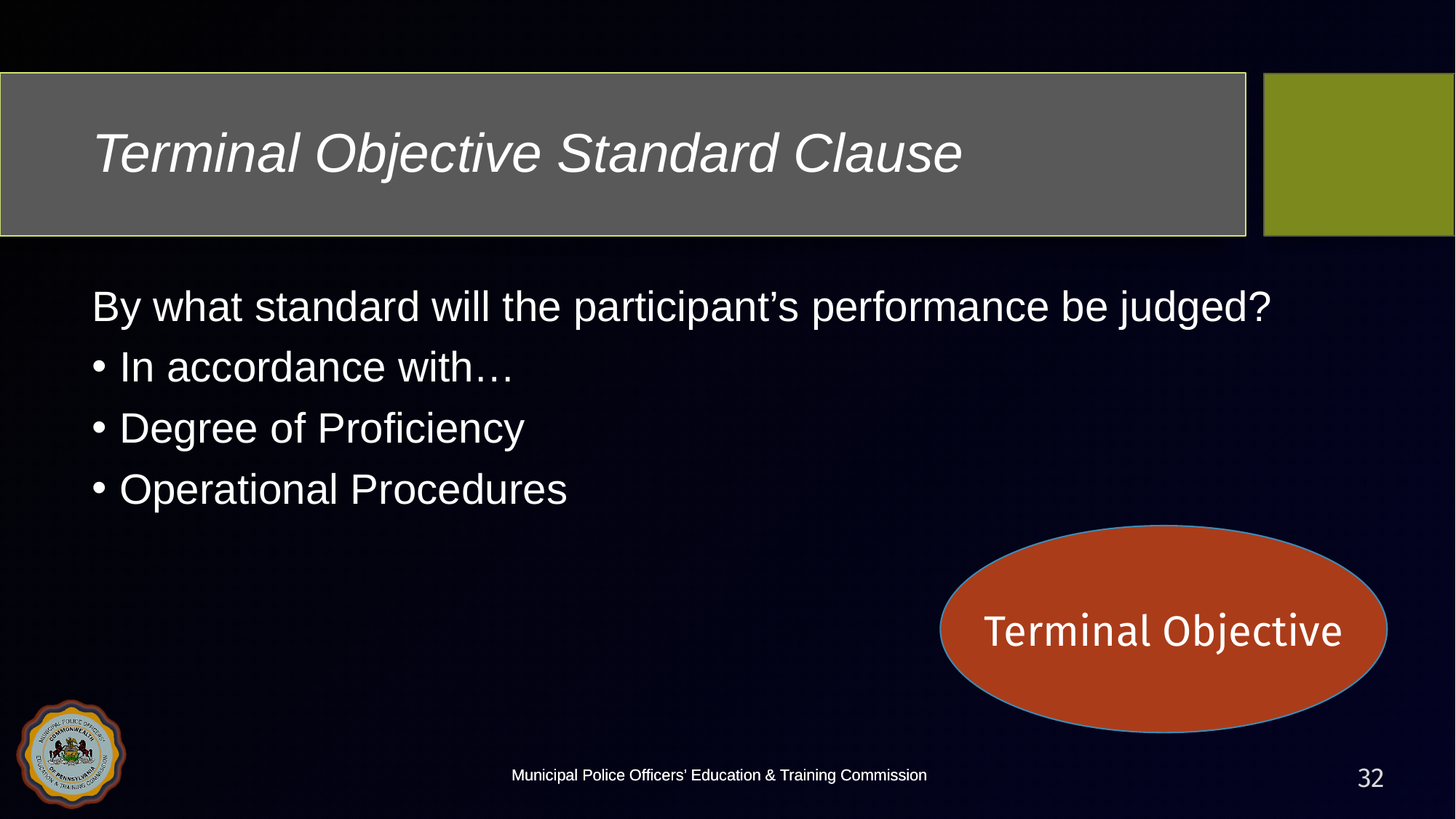

# Terminal Objective Standard Clause
By what standard will the participant’s performance be judged?
In accordance with…
Degree of Proficiency
Operational Procedures

Terminal Objective